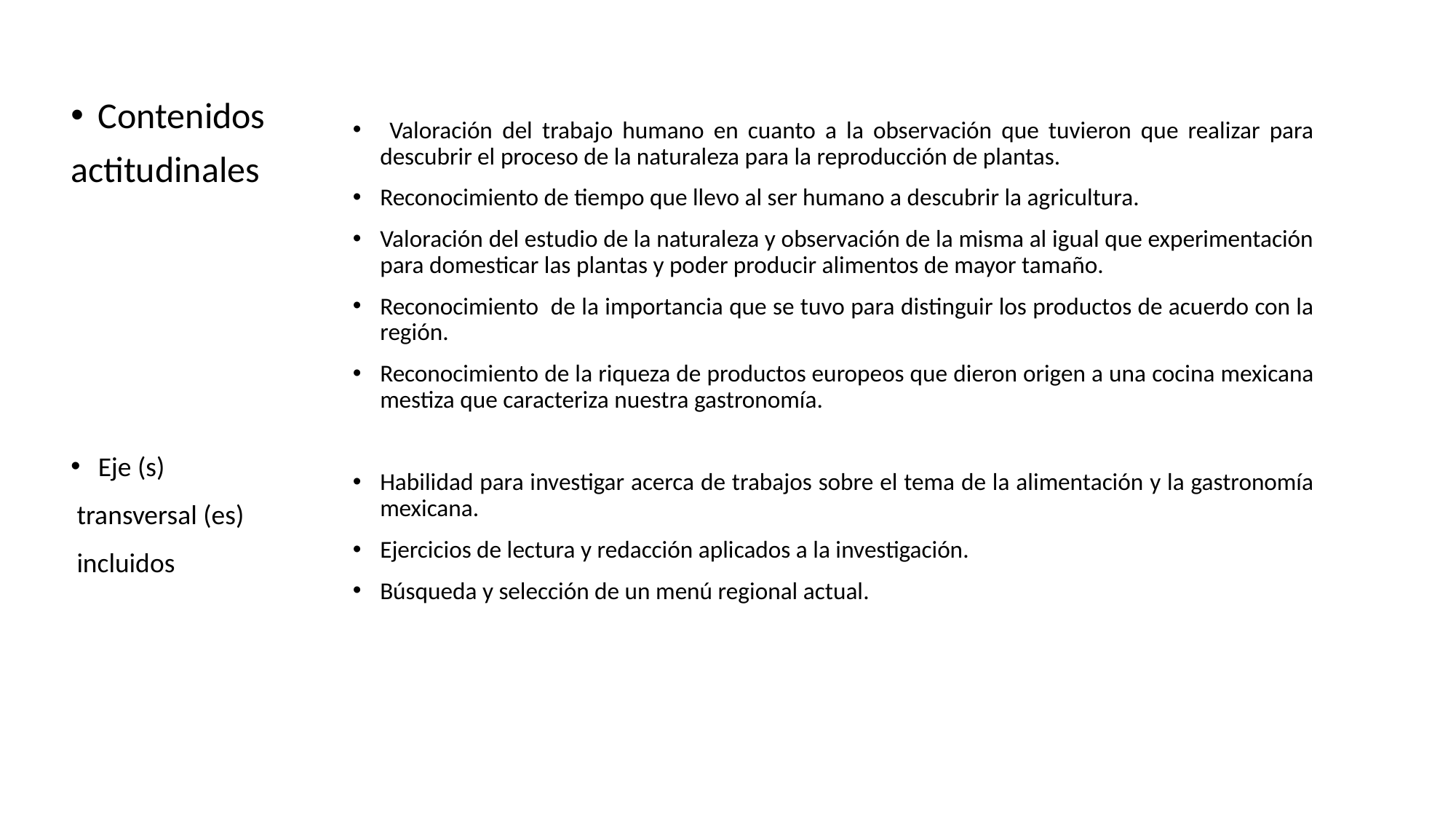

Contenidos
actitudinales

Eje (s)
 transversal (es)
 incluidos

 Valoración del trabajo humano en cuanto a la observación que tuvieron que realizar para descubrir el proceso de la naturaleza para la reproducción de plantas.
Reconocimiento de tiempo que llevo al ser humano a descubrir la agricultura.
Valoración del estudio de la naturaleza y observación de la misma al igual que experimentación para domesticar las plantas y poder producir alimentos de mayor tamaño.
Reconocimiento  de la importancia que se tuvo para distinguir los productos de acuerdo con la región.
Reconocimiento de la riqueza de productos europeos que dieron origen a una cocina mexicana mestiza que caracteriza nuestra gastronomía.

Habilidad para investigar acerca de trabajos sobre el tema de la alimentación y la gastronomía mexicana.
Ejercicios de lectura y redacción aplicados a la investigación.
Búsqueda y selección de un menú regional actual.